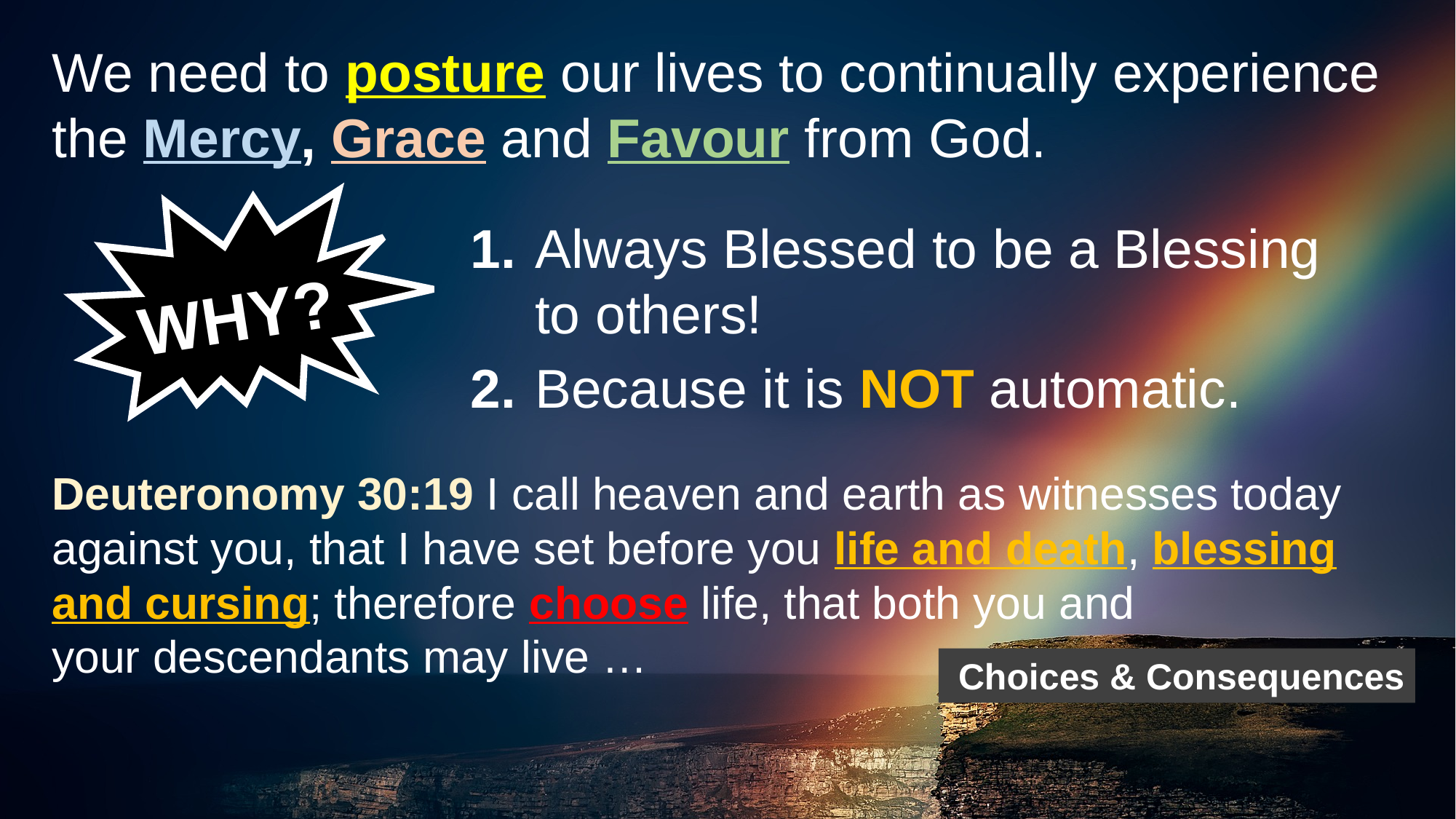

We need to posture our lives to continually experience the Mercy, Grace and Favour from God.

WHY?
1.	Always Blessed to be a Blessing
		to others!
2.	Because it is NOT automatic.
Deuteronomy 30:19 I call heaven and earth as witnesses today against you, that I have set before you life and death, blessing and cursing; therefore choose life, that both you and
your descendants may live …
Choices & Consequences